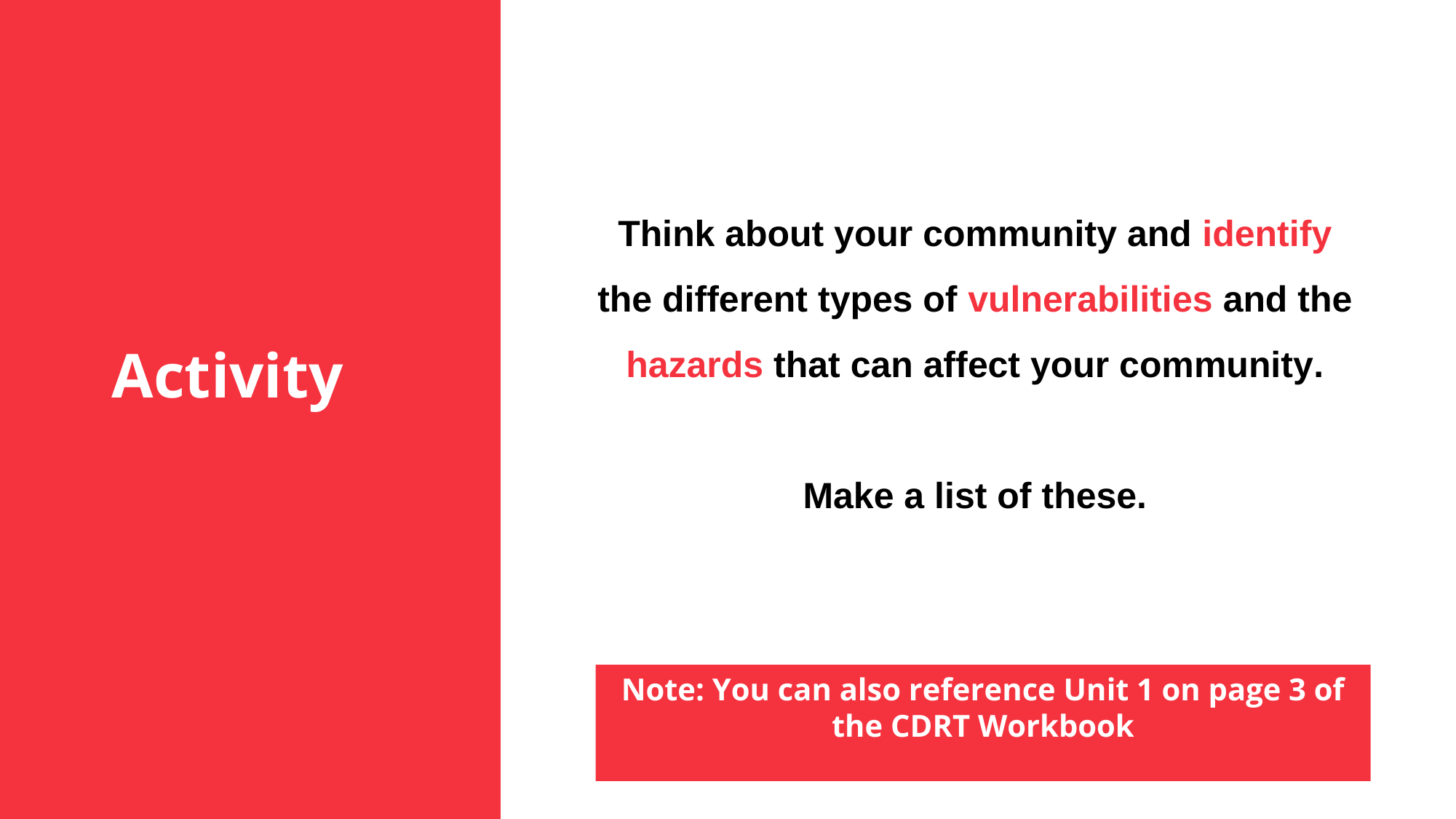

Think about your community and identify the different types of vulnerabilities and the hazards that can affect your community.

Make a list of these.

Activity
Note: You can also reference Unit 1 on page 3 of the CDRT Workbook